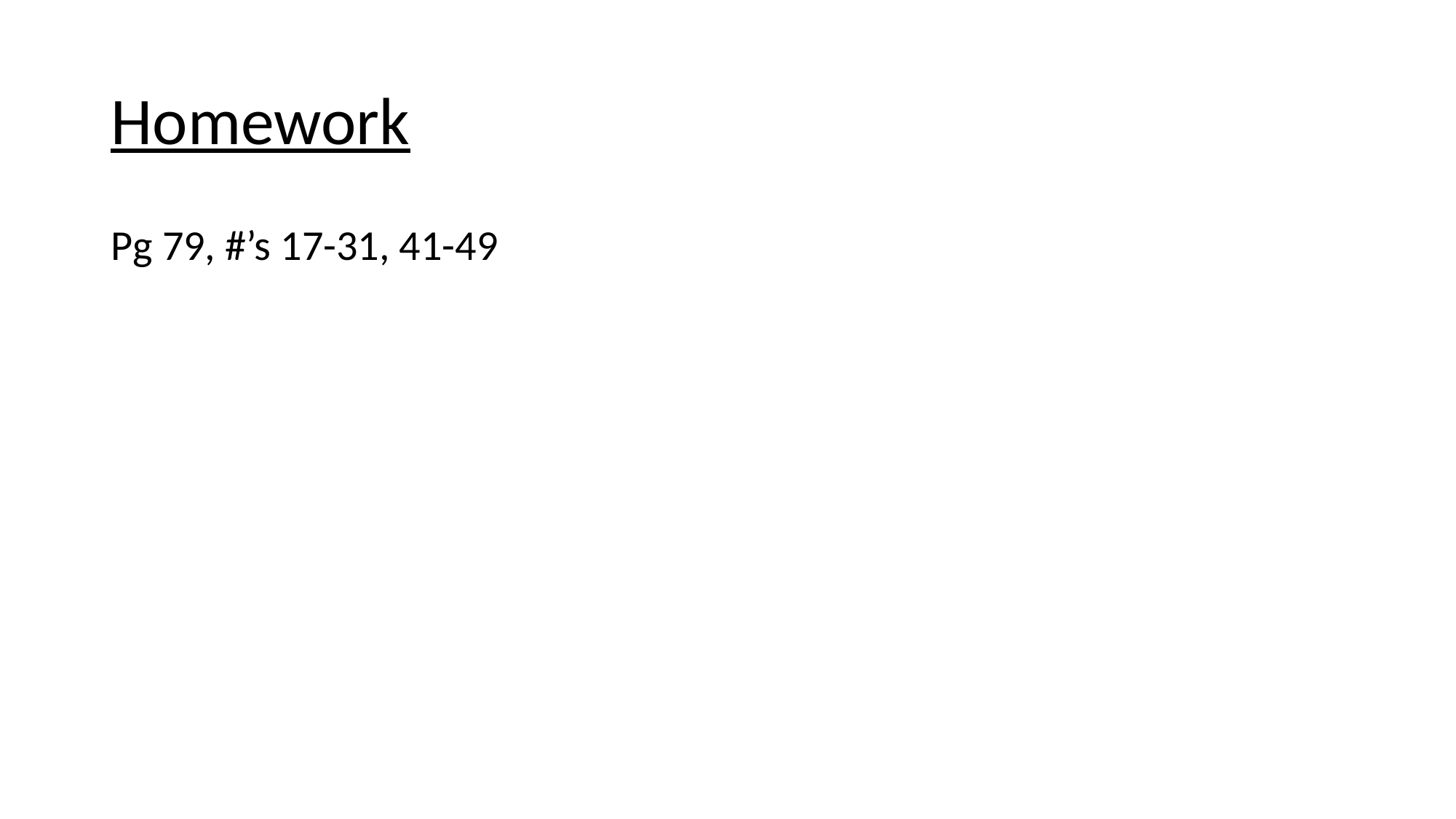

# Homework
Pg 79, #’s 17-31, 41-49